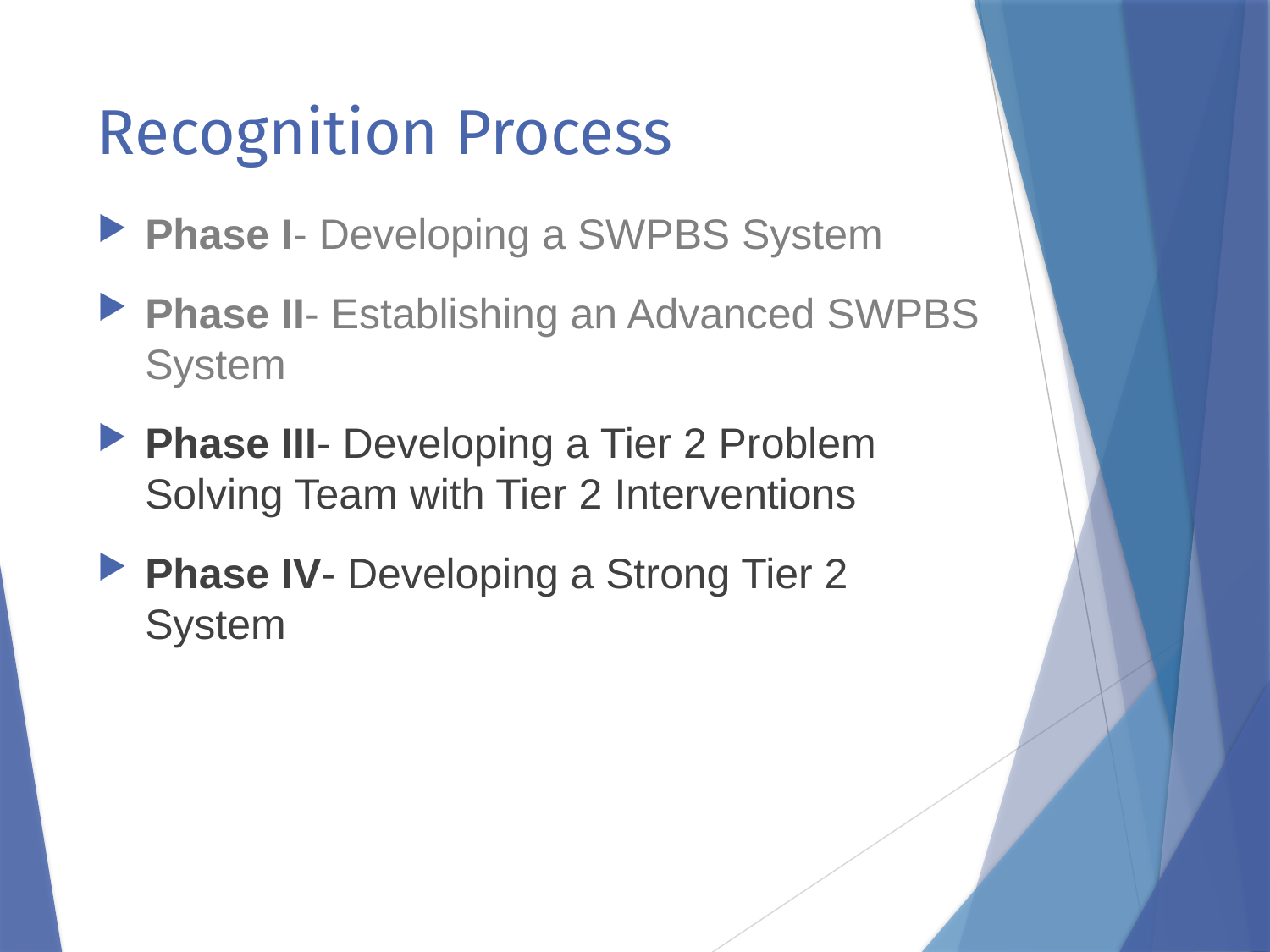

# Recognition Process
Phase I- Developing a SWPBS System
Phase II- Establishing an Advanced SWPBS System
Phase III- Developing a Tier 2 Problem Solving Team with Tier 2 Interventions
Phase IV- Developing a Strong Tier 2 System